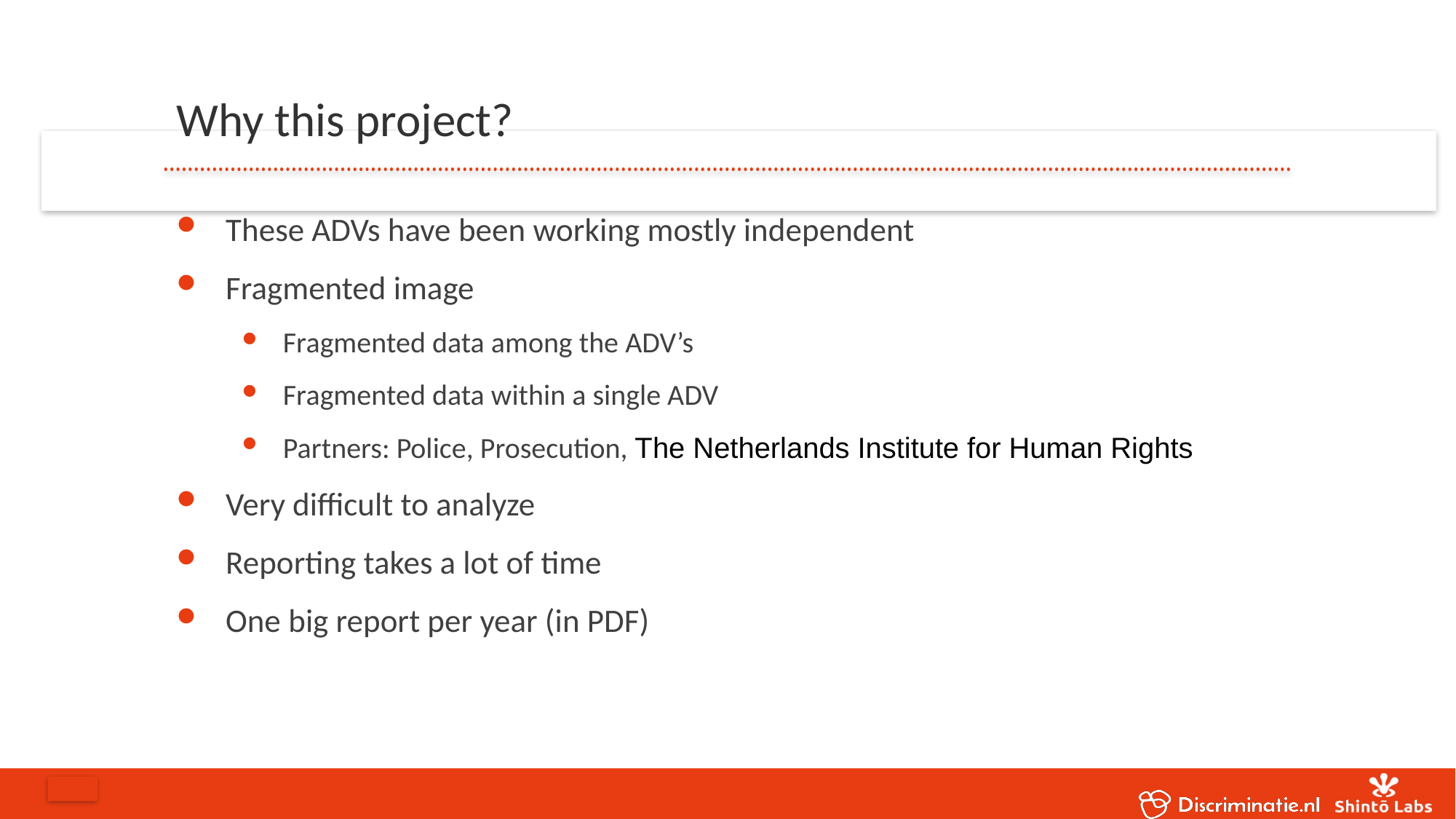

# Why this project?
These ADVs have been working mostly independent
Fragmented image
Fragmented data among the ADV’s
Fragmented data within a single ADV
Partners: Police, Prosecution, The Netherlands Institute for Human Rights
Very difficult to analyze
Reporting takes a lot of time
One big report per year (in PDF)